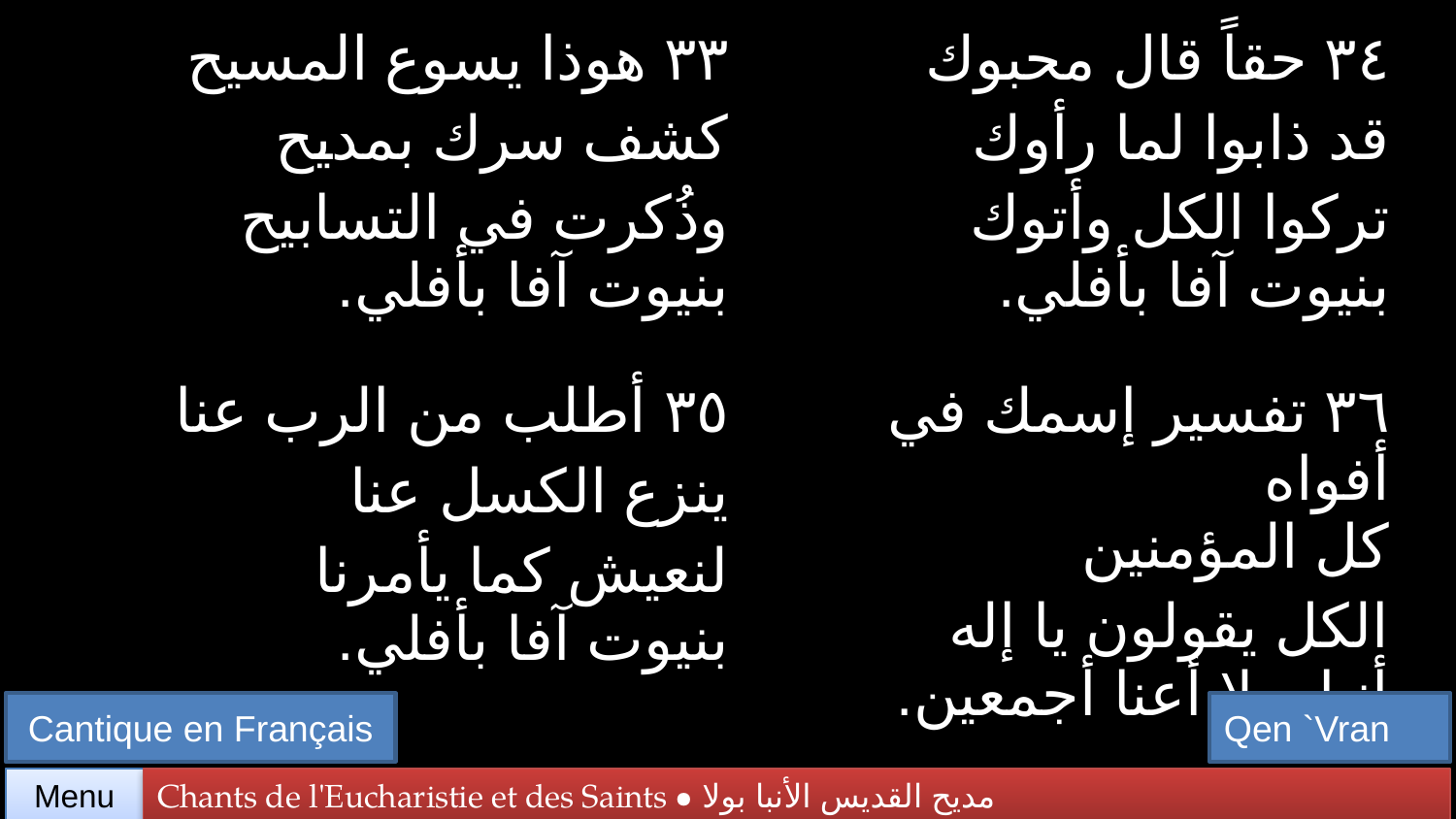

| ٣٣ هوذا يسوع المسيح كشف سرك بمديح وذُكرت في التسابيح بنيوت آفا بأفلي. | ٣٤ حقاً قال محبوك قد ذابوا لما رأوك تركوا الكل وأتوك بنيوت آفا بأفلي. |
| --- | --- |
| ٣٥ أطلب من الرب عنا ينزع الكسل عنا لنعيش كما يأمرنا بنيوت آفا بأفلي. | ٣٦ تفسير إسمك في أفواه كل المؤمنين الكل يقولون يا إله أنبا بولا أعنا أجمعين. |

Cantique en Français
Qen `Vran
Chants de l'Eucharistie et des Saints • مديح القديس الأنبا بولا
Menu